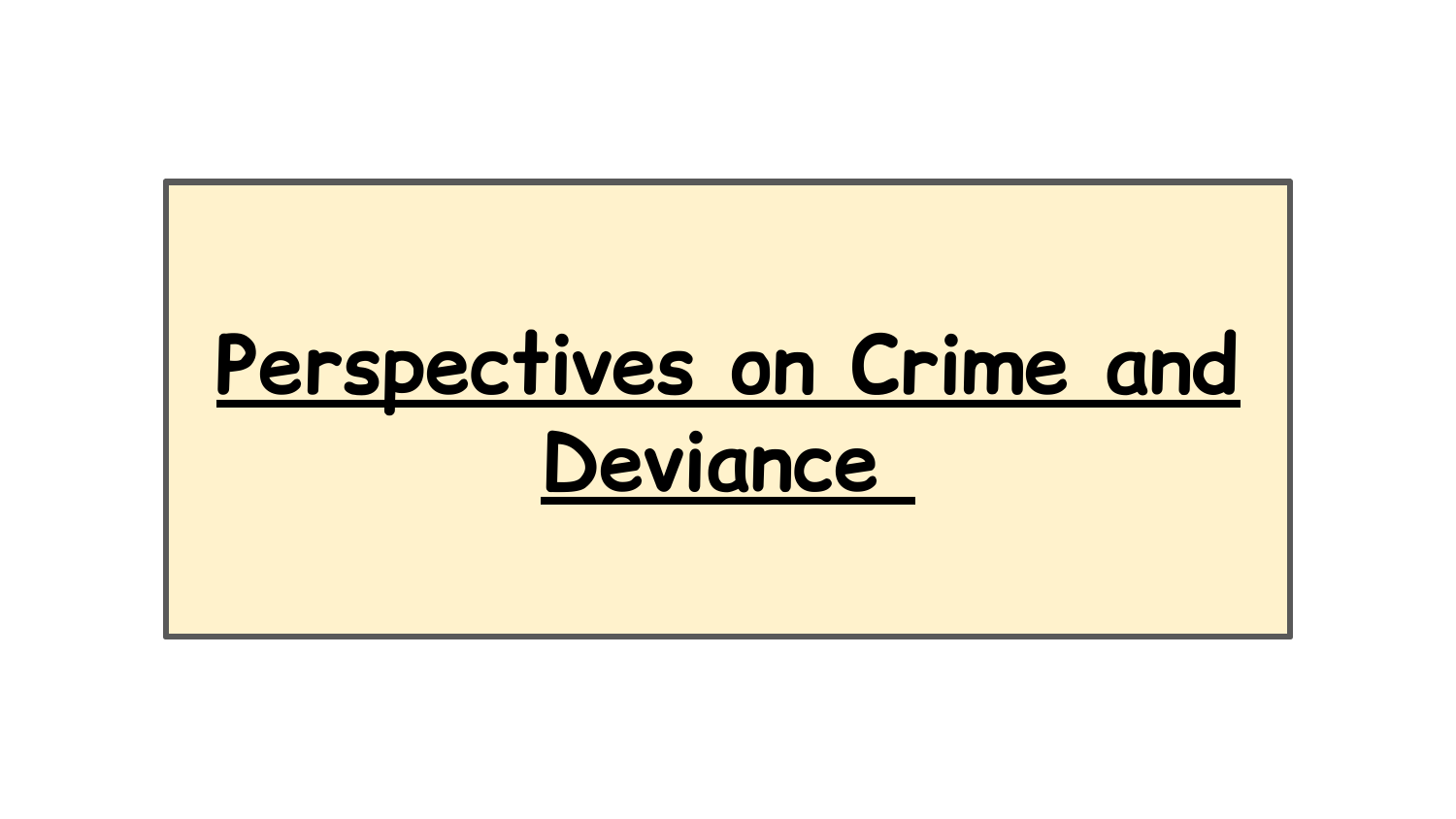

Types of Family

Perspectives on Crime and Deviance